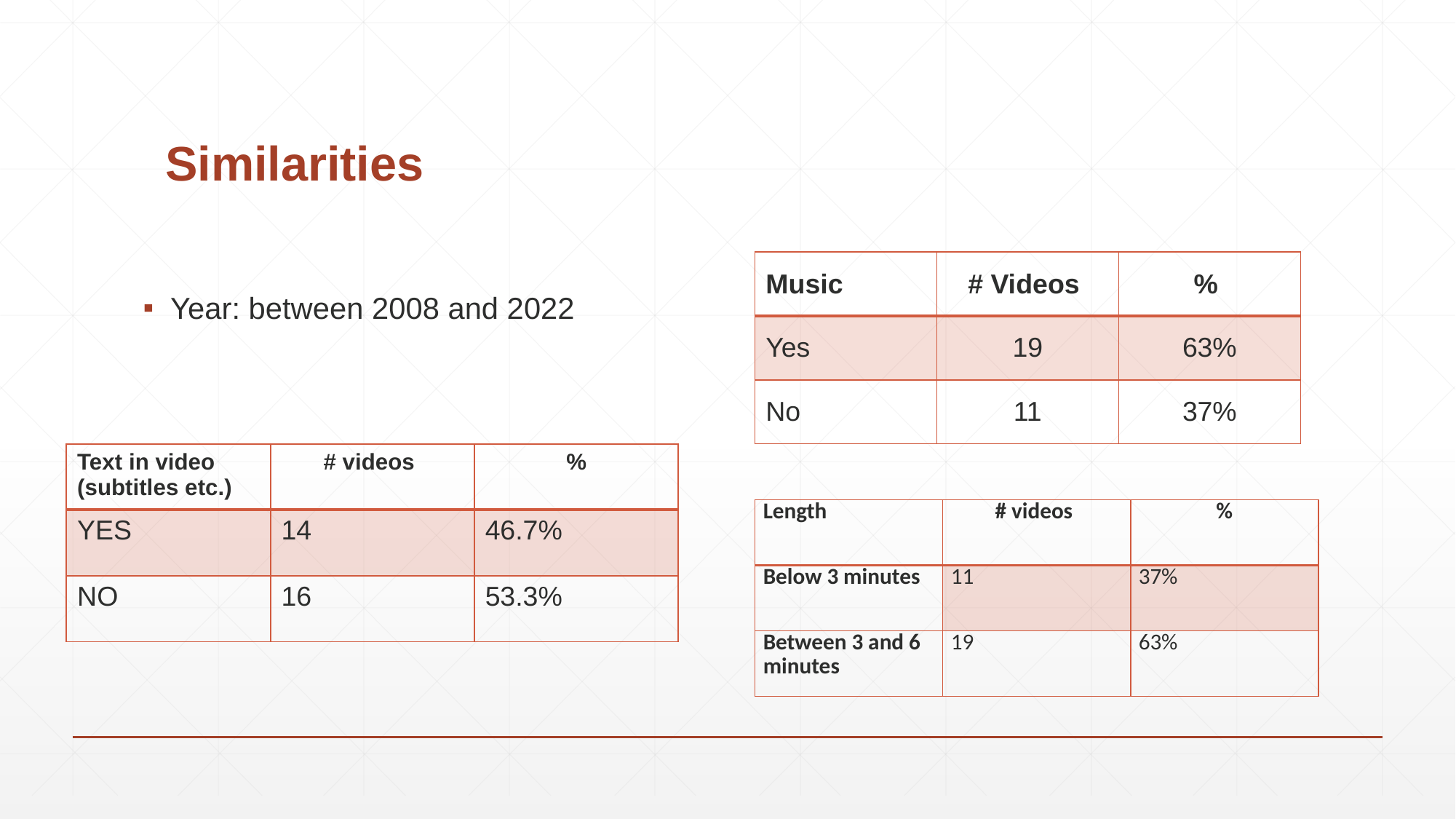

# Similarities
| Music | # Videos | % |
| --- | --- | --- |
| Yes | 19 | 63% |
| No | 11 | 37% |
Year: between 2008 and 2022

| Text in video (subtitles etc.) | # videos | % |
| --- | --- | --- |
| YES | 14 | 46.7% |
| NO | 16 | 53.3% |
| Length | # videos | % |
| --- | --- | --- |
| Below 3 minutes | 11 | 37% |
| Between 3 and 6 minutes | 19 | 63% |